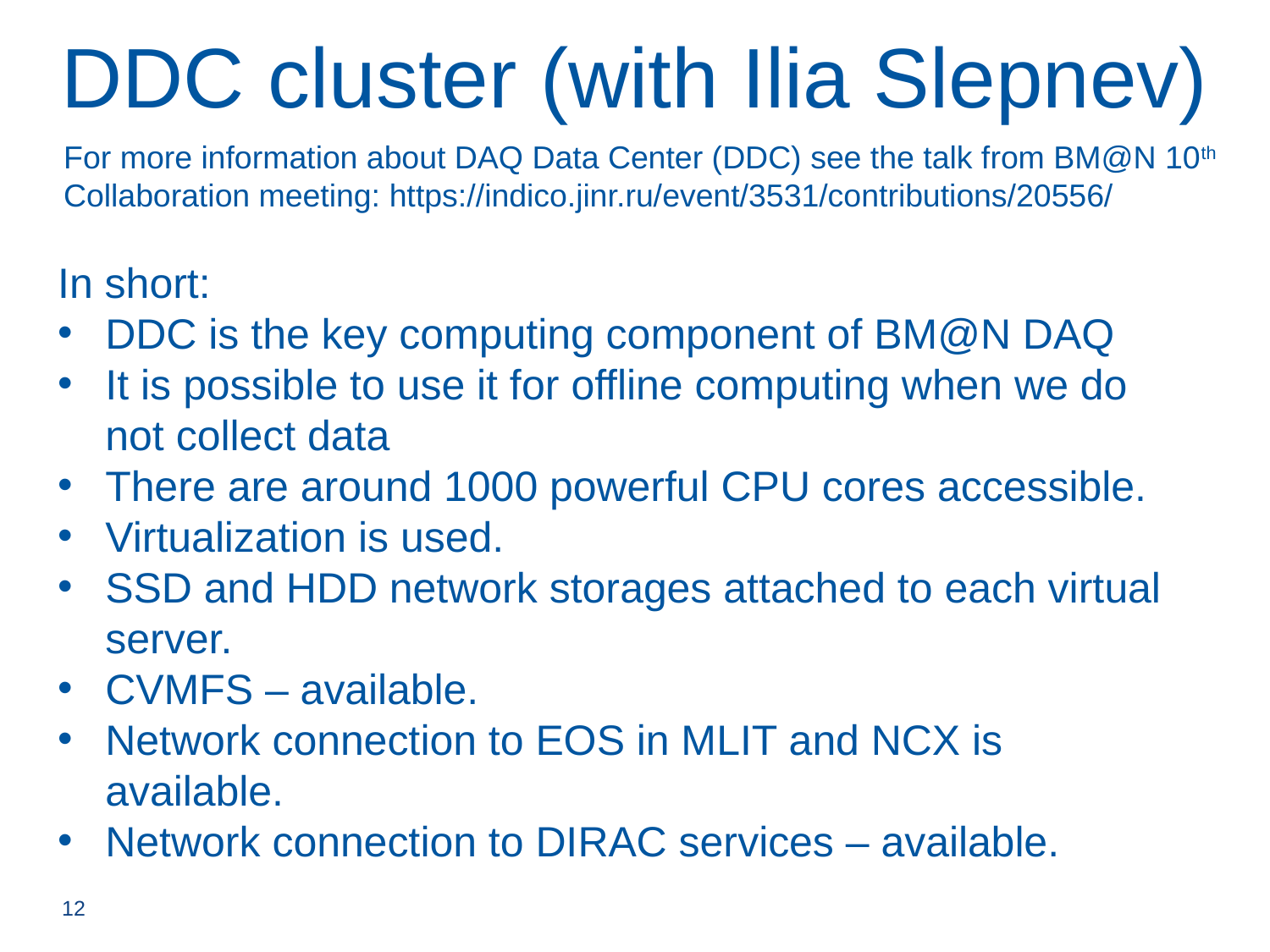

# DDC cluster (with Ilia Slepnev)
For more information about DAQ Data Center (DDC) see the talk from BM@N 10th Collaboration meeting: https://indico.jinr.ru/event/3531/contributions/20556/
In short:
DDC is the key computing component of BM@N DAQ
It is possible to use it for offline computing when we do not collect data
There are around 1000 powerful CPU cores accessible.
Virtualization is used.
SSD and HDD network storages attached to each virtual server.
CVMFS – available.
Network connection to EOS in MLIT and NCX is available.
Network connection to DIRAC services – available.
12